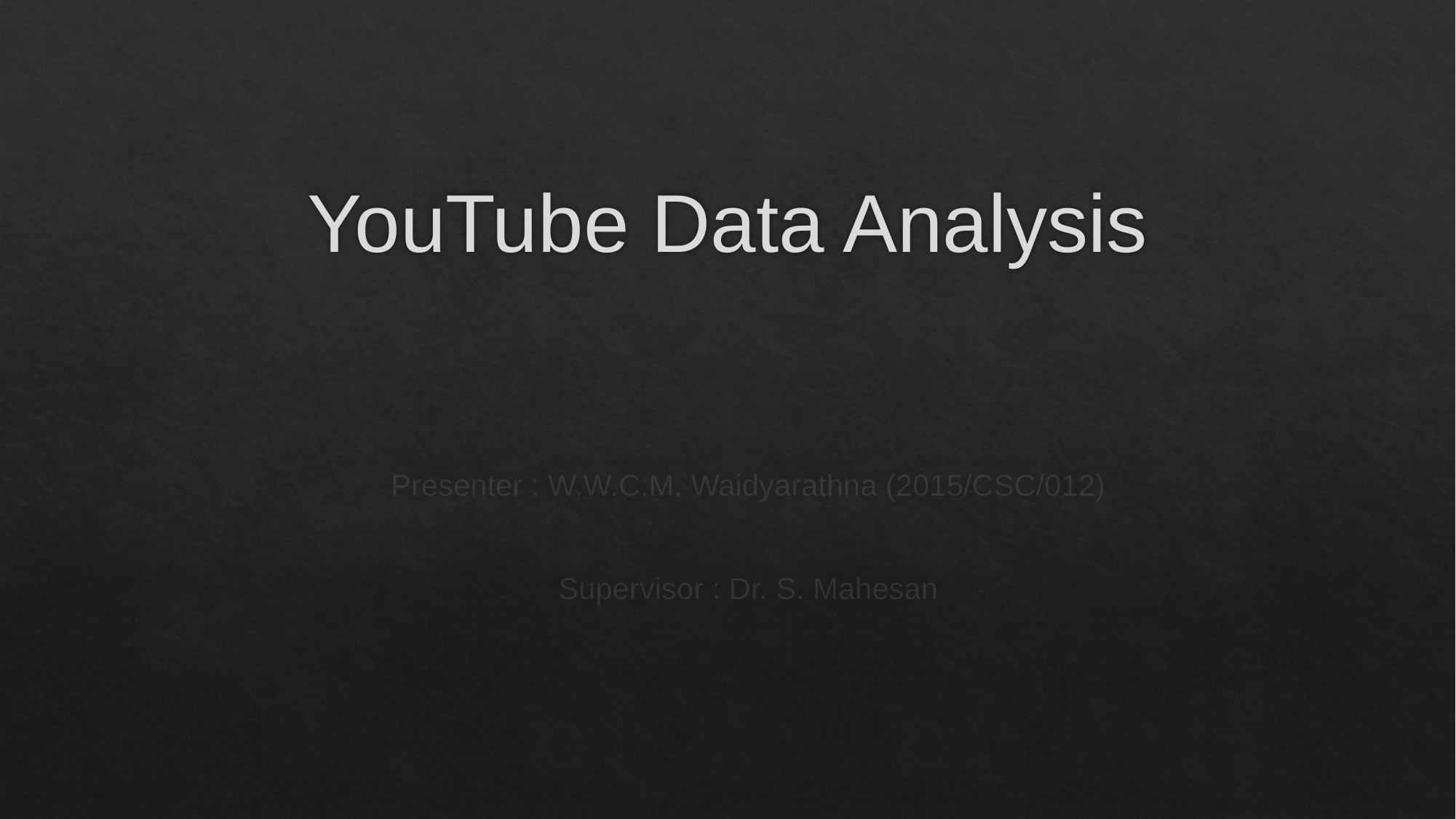

# YouTube Data Analysis
Presenter : W.W.C.M. Waidyarathna (2015/CSC/012)

Supervisor : Dr. S. Mahesan